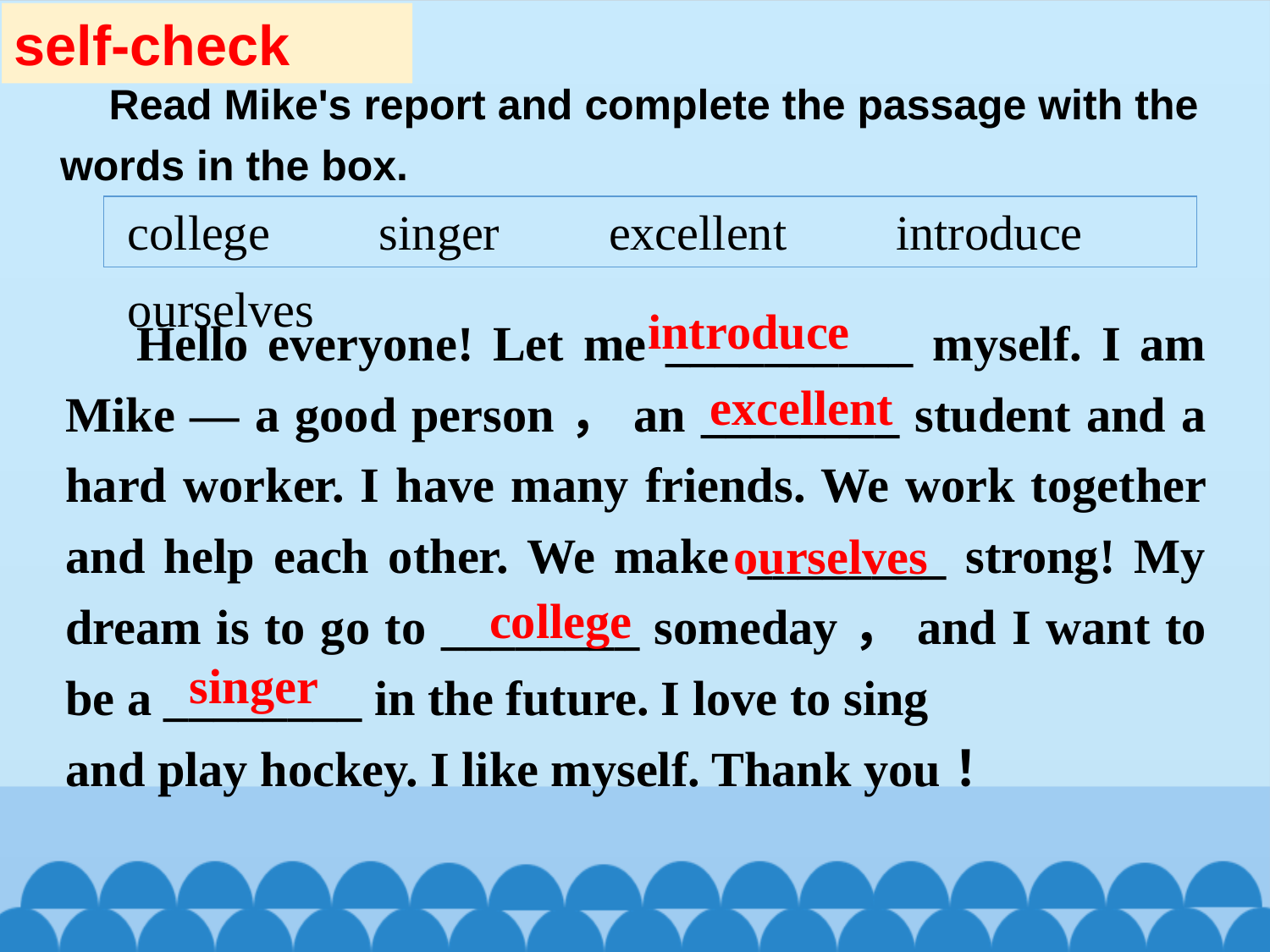

self-check
 Read Mike's report and complete the passage with the words in the box.
college　singer　excellent　introduce　ourselves

    Hello everyone! Let me __________ myself. I am Mike — a good person，an ________ student and a hard worker. I have many friends. We work together and help each other. We make ________ strong! My dream is to go to ________ someday，and I want to be a ________ in the future. I love to sing
and play hockey. I like myself. Thank you！
introduce
excellent
ourselves
college
singer